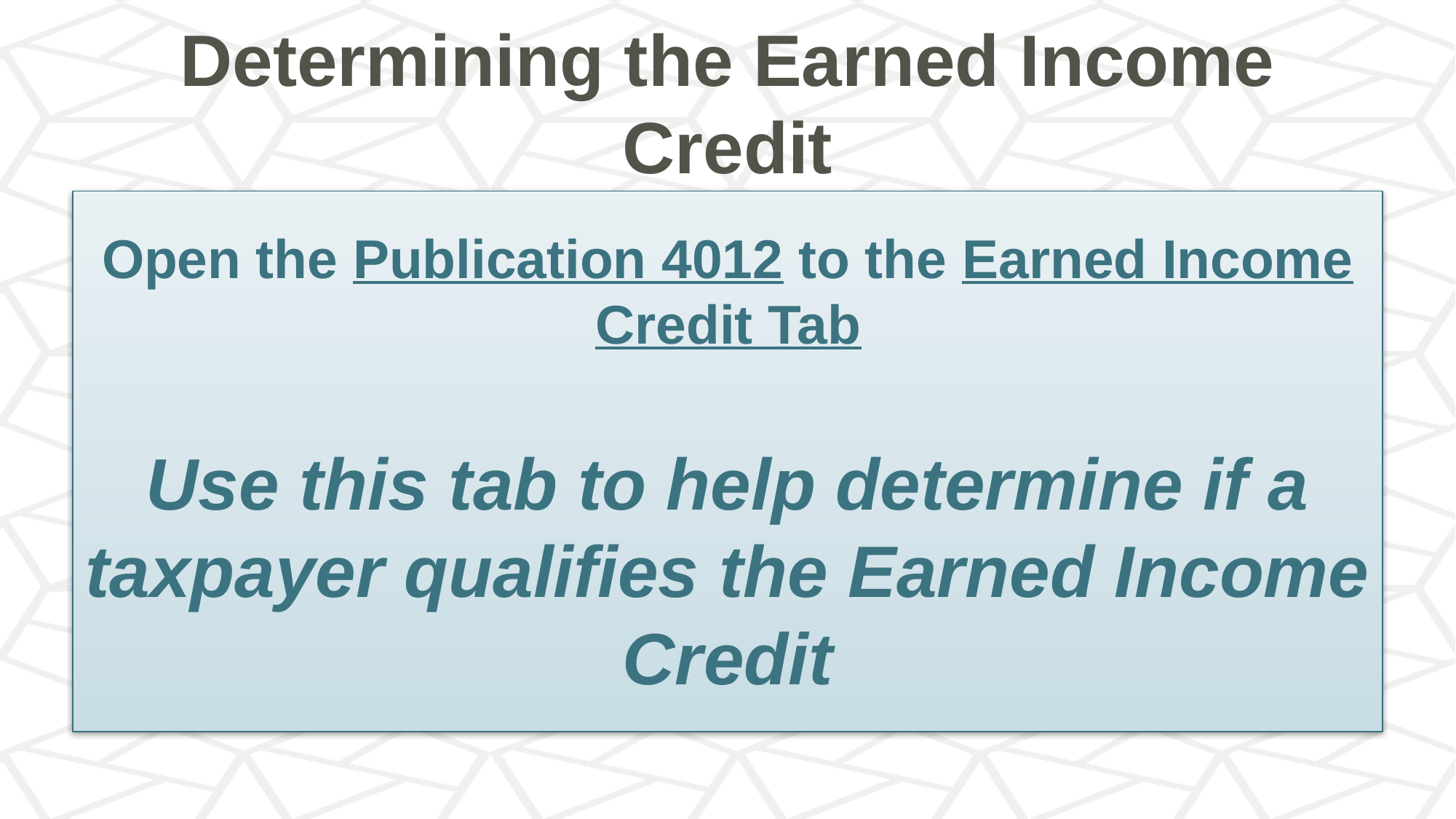

# Determining the Earned Income Credit
Open the Publication 4012 to the Earned Income Credit Tab

Use this tab to help determine if a taxpayer qualifies the Earned Income Credit